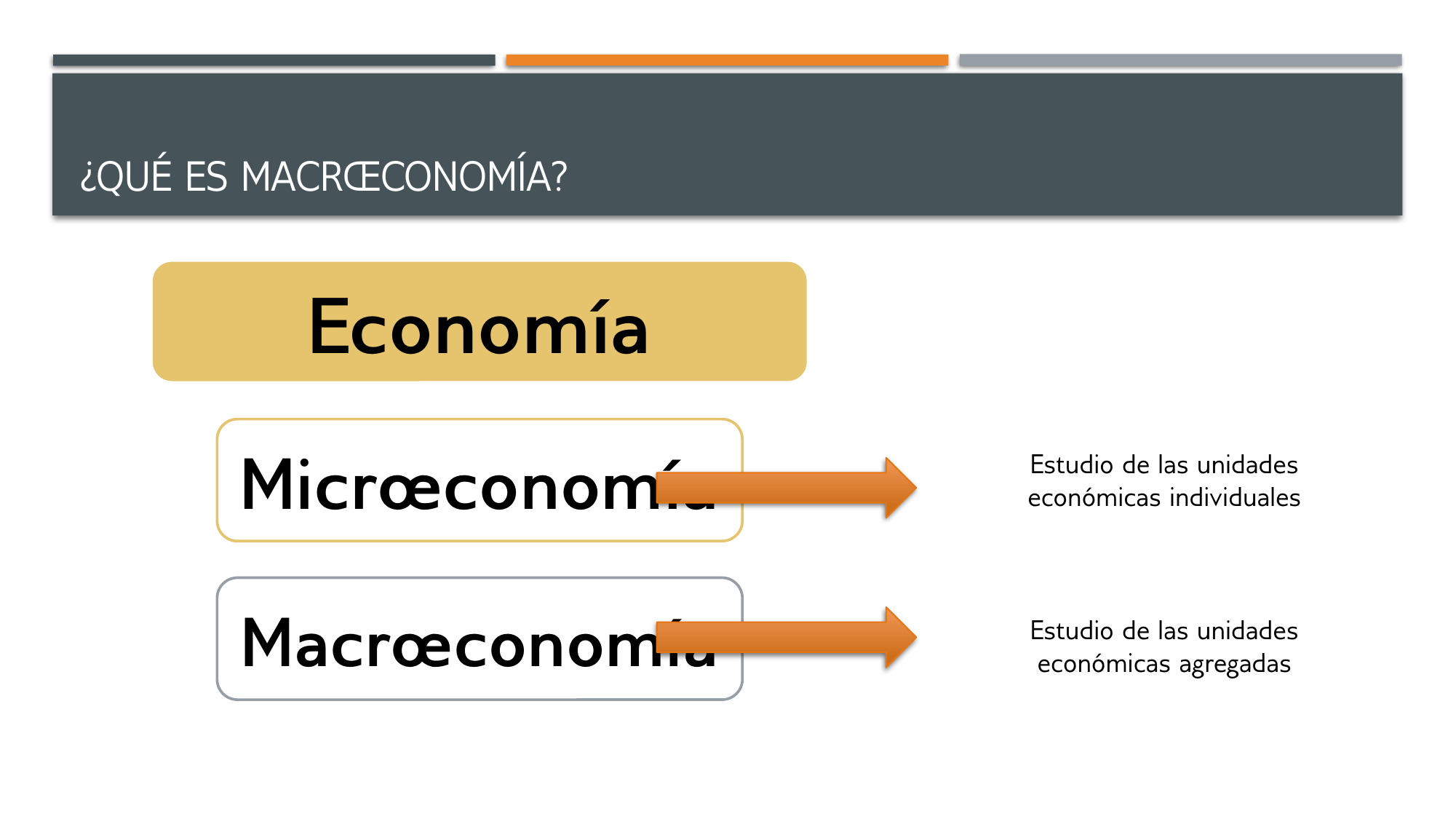

# ¿Qué es macroeconomía?
Economía
Microeconomía
Macroeconomía
Estudio de las unidades económicas individuales

Estudio de las unidades económicas agregadas